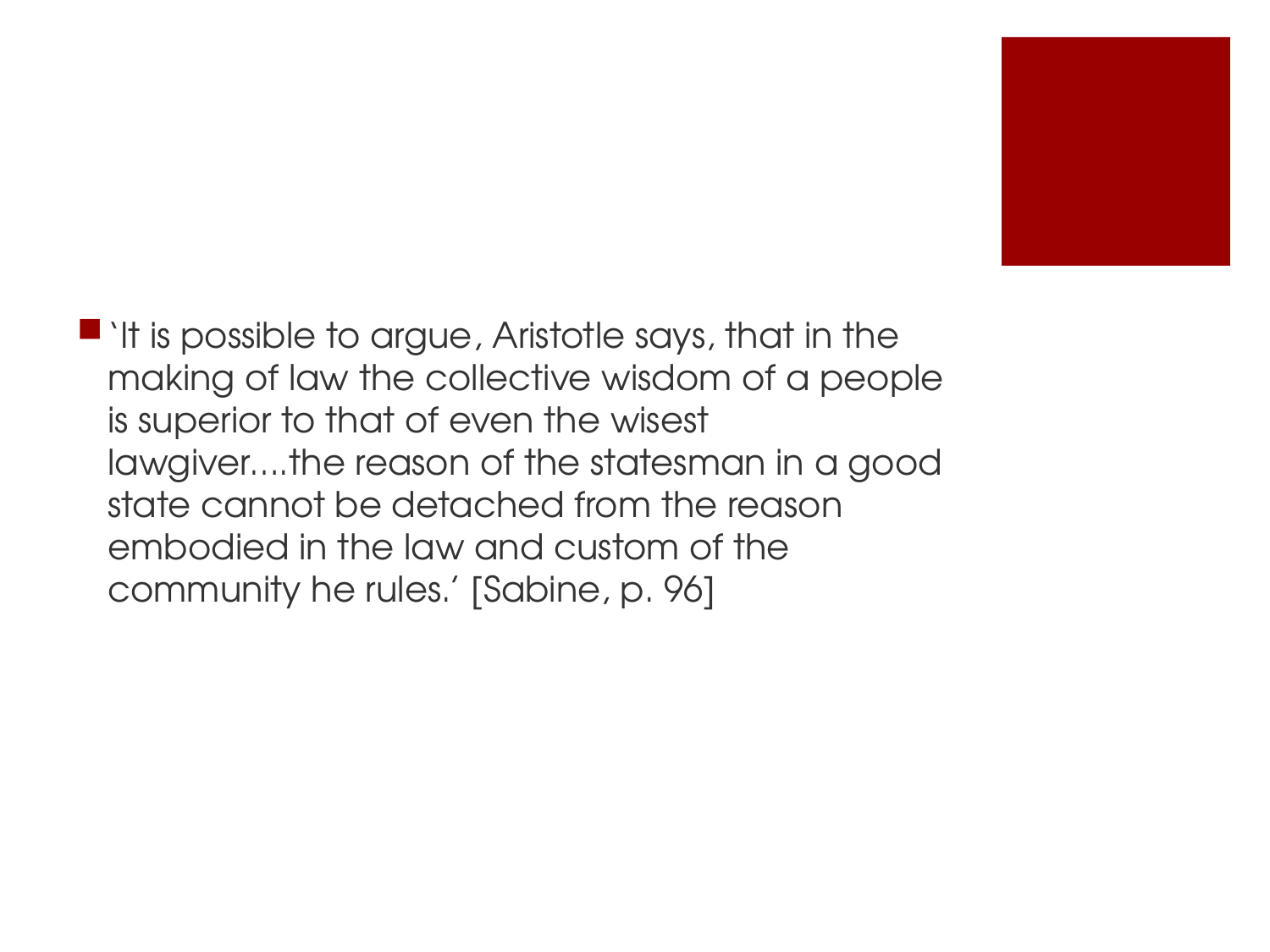

#
‘It is possible to argue, Aristotle says, that in the making of law the collective wisdom of a people is superior to that of even the wisest lawgiver….the reason of the statesman in a good state cannot be detached from the reason embodied in the law and custom of the community he rules.’ [Sabine, p. 96]